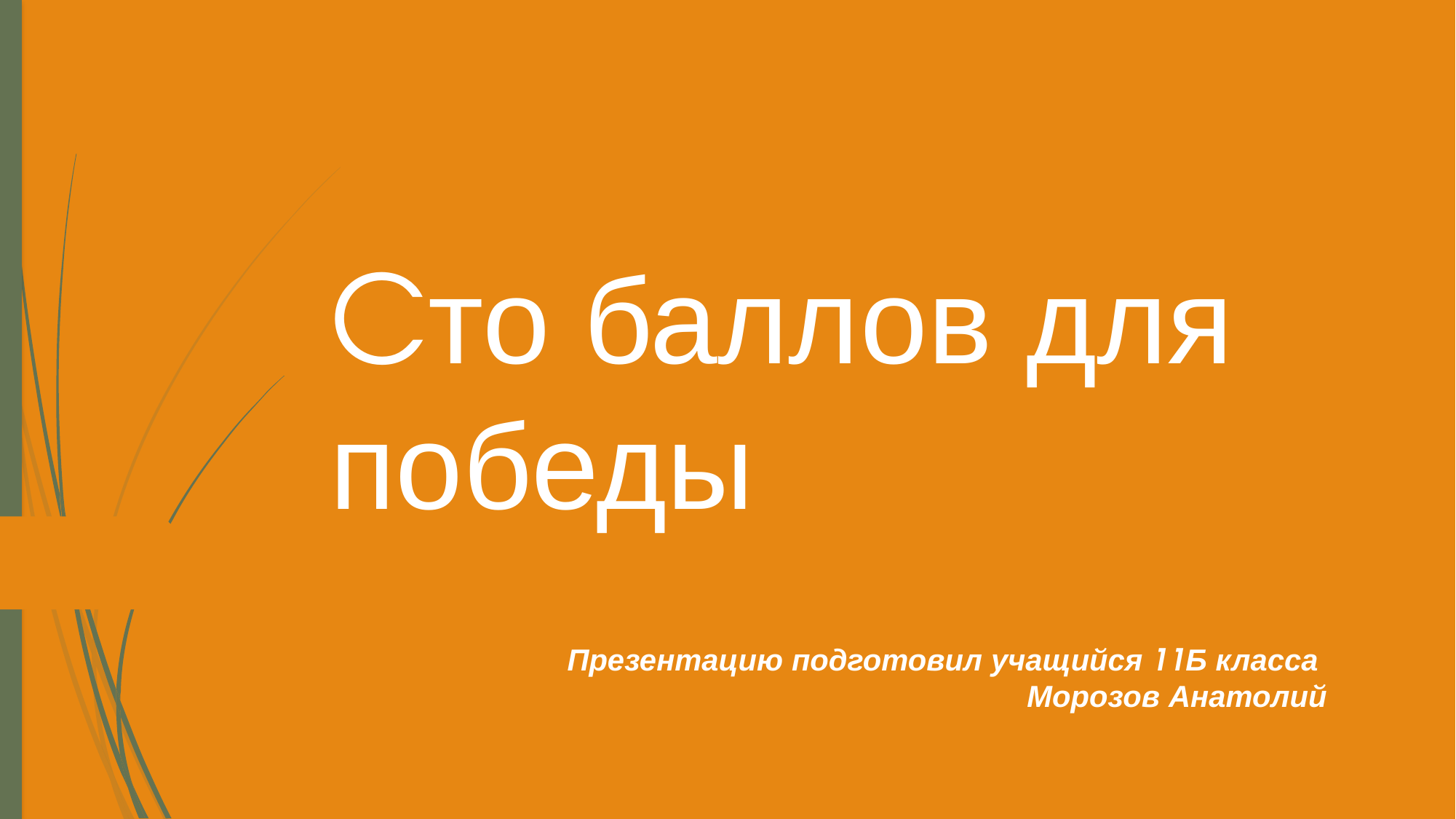

# Cто баллов для победы
Презентацию подготовил учащийся 11Б класса
Морозов Анатолий